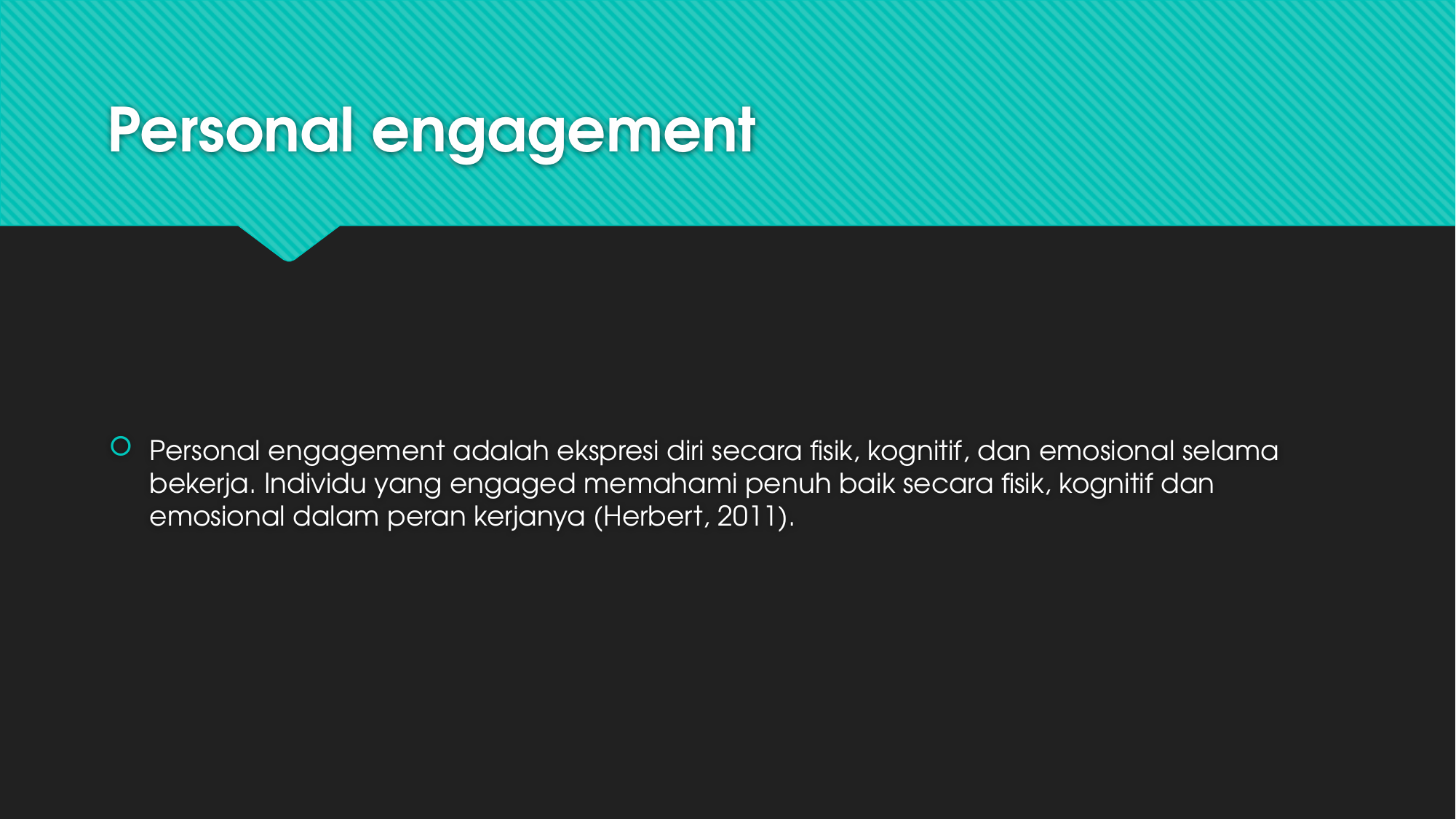

# Personal engagement
Personal engagement adalah ekspresi diri secara fisik, kognitif, dan emosional selama bekerja. Individu yang engaged memahami penuh baik secara fisik, kognitif dan emosional dalam peran kerjanya (Herbert, 2011).